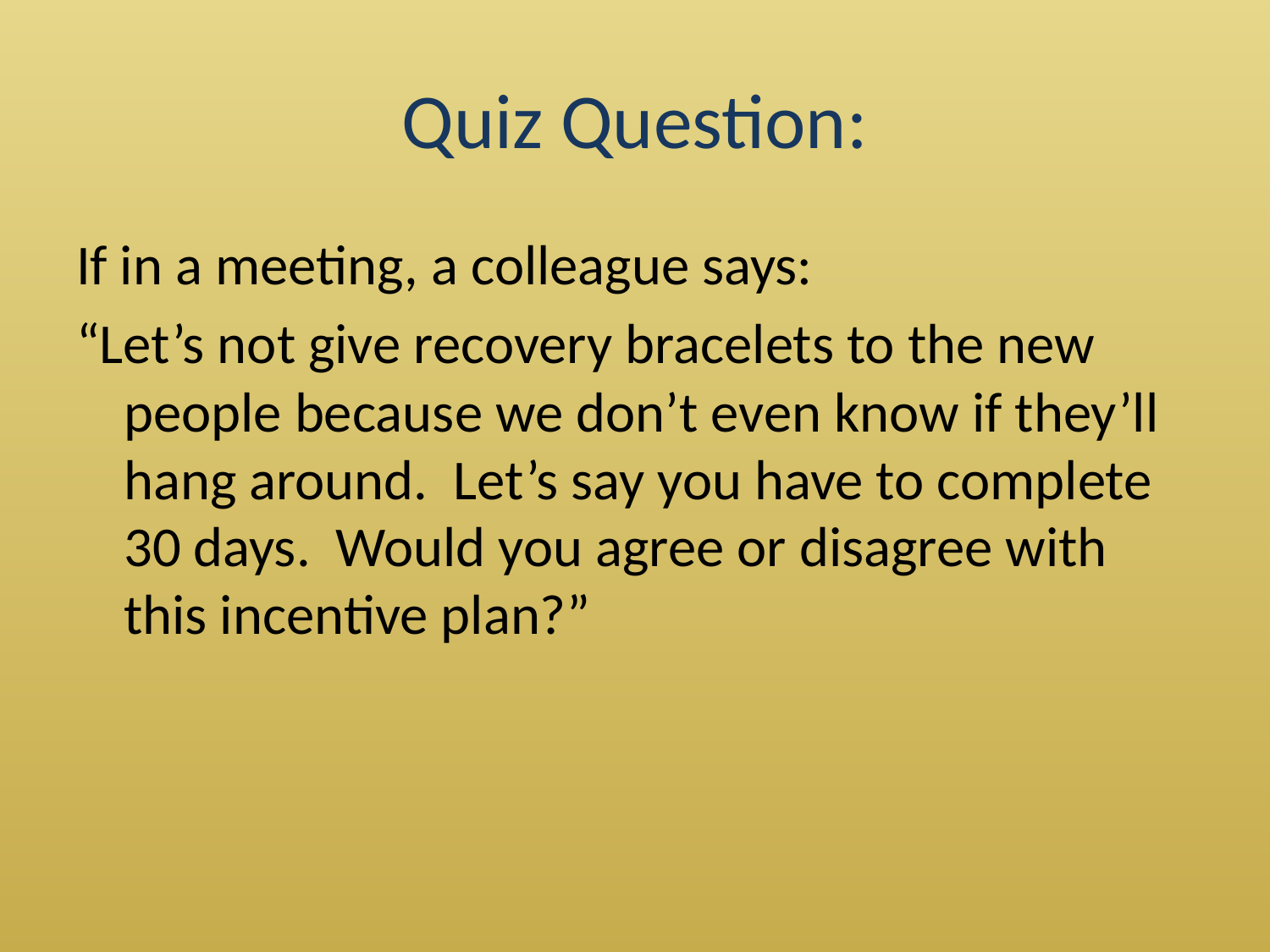

# Quiz Question:
If in a meeting, a colleague says:
“Let’s not give recovery bracelets to the new people because we don’t even know if they’ll hang around.  Let’s say you have to complete 30 days.  Would you agree or disagree with this incentive plan?”